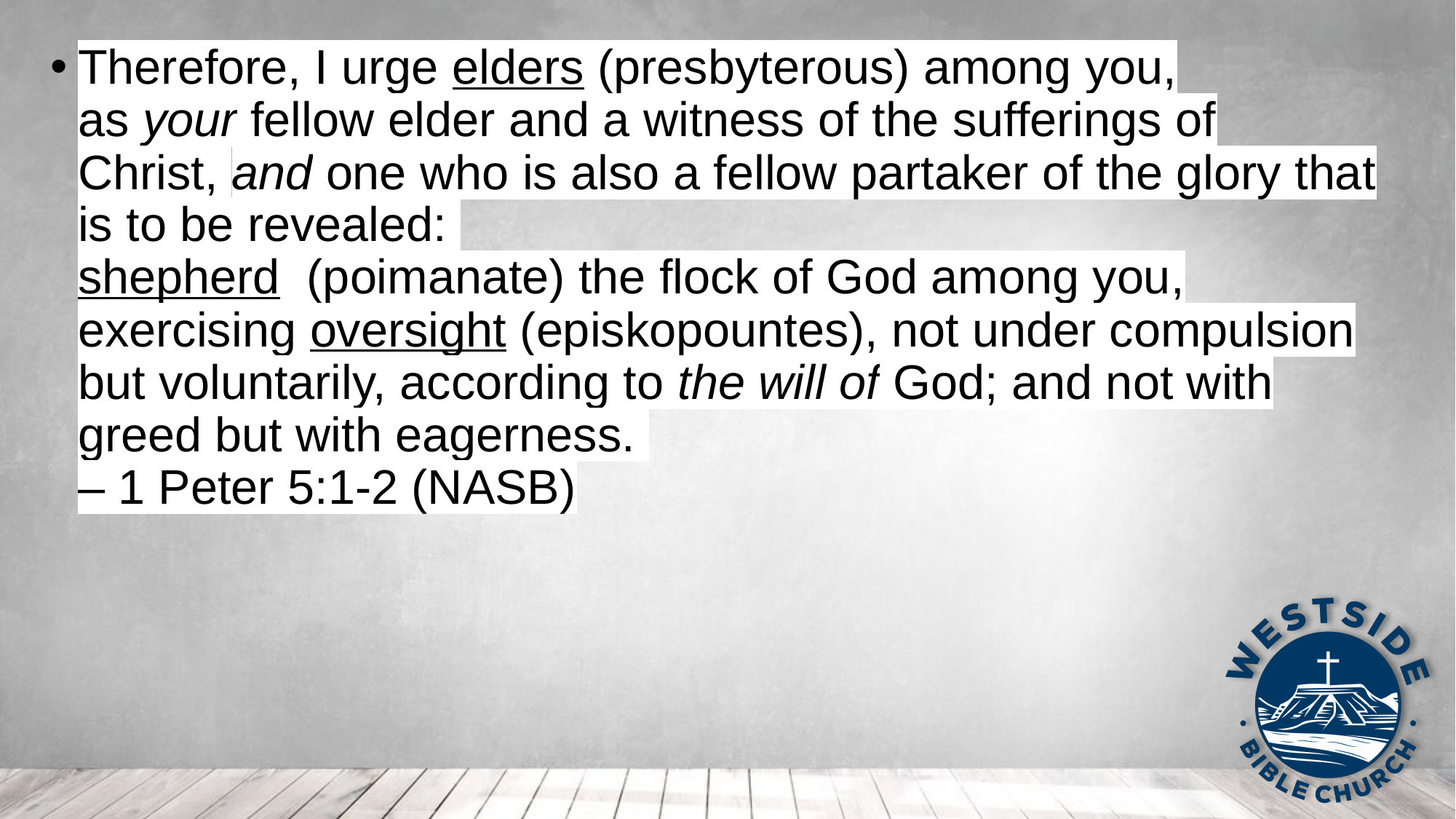

Therefore, I urge elders (presbyterous) among you, as your fellow elder and a witness of the sufferings of Christ, and one who is also a fellow partaker of the glory that is to be revealed: 
shepherd  (poimanate) the flock of God among you, exercising oversight (episkopountes), not under compulsion but voluntarily, according to the will of God; and not with greed but with eagerness.
– 1 Peter 5:1-2 (NASB)